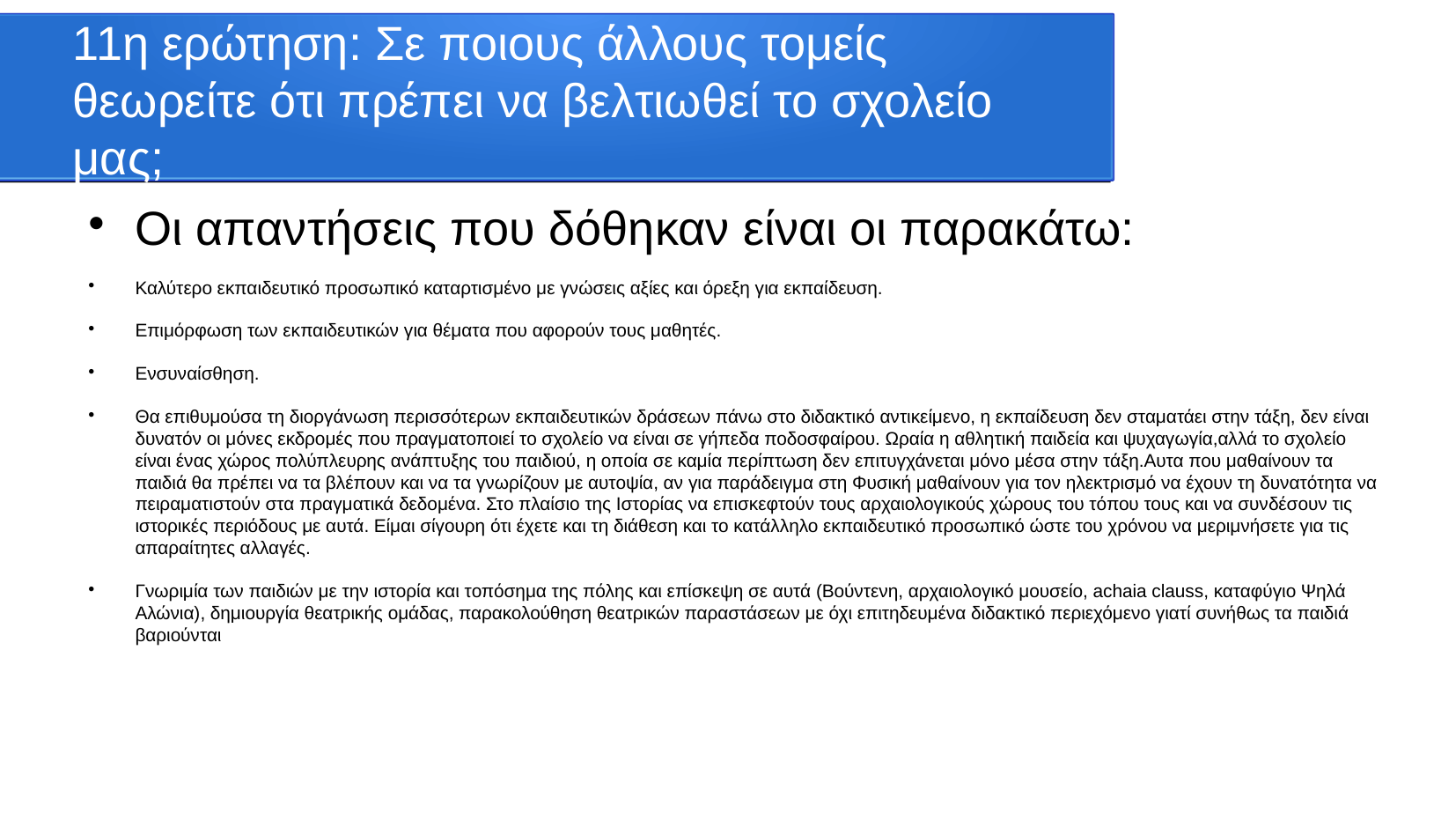

11η ερώτηση: Σε ποιους άλλους τομείς θεωρείτε ότι πρέπει να βελτιωθεί το σχολείο μας;
Οι απαντήσεις που δόθηκαν είναι οι παρακάτω:
Καλύτερο εκπαιδευτικό προσωπικό καταρτισμένο με γνώσεις αξίες και όρεξη για εκπαίδευση.
Επιμόρφωση των εκπαιδευτικών για θέματα που αφορούν τους μαθητές.
Ενσυναίσθηση.
Θα επιθυμούσα τη διοργάνωση περισσότερων εκπαιδευτικών δράσεων πάνω στο διδακτικό αντικείμενο, η εκπαίδευση δεν σταματάει στην τάξη, δεν είναι δυνατόν οι μόνες εκδρομές που πραγματοποιεί το σχολείο να είναι σε γήπεδα ποδοσφαίρου. Ωραία η αθλητική παιδεία και ψυχαγωγία,αλλά το σχολείο είναι ένας χώρος πολύπλευρης ανάπτυξης του παιδιού, η οποία σε καμία περίπτωση δεν επιτυγχάνεται μόνο μέσα στην τάξη.Αυτα που μαθαίνουν τα παιδιά θα πρέπει να τα βλέπουν και να τα γνωρίζουν με αυτοψία, αν για παράδειγμα στη Φυσική μαθαίνουν για τον ηλεκτρισμό να έχουν τη δυνατότητα να πειραματιστούν στα πραγματικά δεδομένα. Στο πλαίσιο της Ιστορίας να επισκεφτούν τους αρχαιολογικούς χώρους του τόπου τους και να συνδέσουν τις ιστορικές περιόδους με αυτά. Είμαι σίγουρη ότι έχετε και τη διάθεση και το κατάλληλο εκπαιδευτικό προσωπικό ώστε του χρόνου να μεριμνήσετε για τις απαραίτητες αλλαγές.
Γνωριμία των παιδιών με την ιστορία και τοπόσημα της πόλης και επίσκεψη σε αυτά (Βούντενη, αρχαιολογικό μουσείο, achaia clauss, καταφύγιο Ψηλά Αλώνια), δημιουργία θεατρικής ομάδας, παρακολούθηση θεατρικών παραστάσεων με όχι επιτηδευμένα διδακτικό περιεχόμενο γιατί συνήθως τα παιδιά βαριούνται